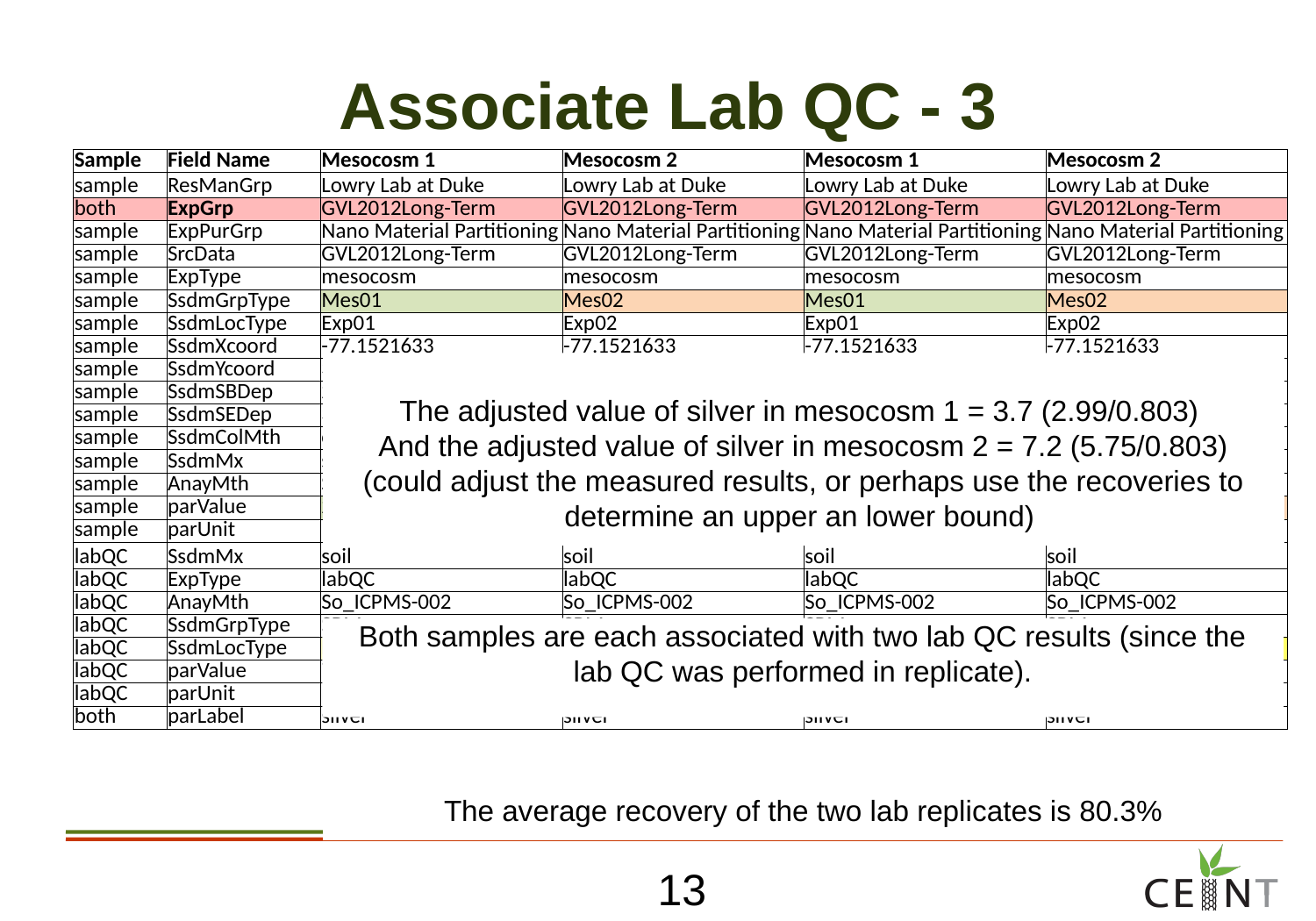

# Associate Lab QC - 3

| Sample | Field Name | Mesocosm 1 | Mesocosm 2 | Mesocosm 1 | Mesocosm 2 |
| --- | --- | --- | --- | --- | --- |
| sample | ResManGrp | Lowry Lab at Duke | Lowry Lab at Duke | Lowry Lab at Duke | Lowry Lab at Duke |
| both | ExpGrp | GVL2012Long-Term | GVL2012Long-Term | GVL2012Long-Term | GVL2012Long-Term |
| sample | ExpPurGrp | Nano Material Partitioning | Nano Material Partitioning | Nano Material Partitioning | Nano Material Partitioning |
| sample | SrcData | GVL2012Long-Term | GVL2012Long-Term | GVL2012Long-Term | GVL2012Long-Term |
| sample | ExpType | mesocosm | mesocosm | mesocosm | mesocosm |
| sample | SsdmGrpType | Mes01 | Mes02 | Mes01 | Mes02 |
| sample | SsdmLocType | Exp01 | Exp02 | Exp01 | Exp02 |
| sample | SsdmXcoord | -77.1521633 | -77.1521633 | -77.1521633 | -77.1521633 |
| sample | SsdmYcoord | 36.62772656 | 36.62766651 | 36.62772656 | 36.62766651 |
| sample | SsdmSBDep | 2.000000000000 | 2.000000000000 | 2.000000000000 | 2.000000000000 |
| sample | SsdmSEDep | 3.000000000000 | 3.000000000000 | 3.000000000000 | 3.000000000000 |
| sample | SsdmColMth | core | core | core | core |
| sample | SsdmMx | sediment | sediment | sediment | sediment |
| sample | AnayMth | So\_ICPMS-002 | So\_ICPMS-002 | So\_ICPMS-002 | So\_ICPMS-002 |
| sample | parValue | 2.99 | 5.75 | 2.99 | 5.75 |
| sample | parUnit | milligram per kilogram | milligram per kilogram | milligram per kilogram | milligram per kilogram |
| labQC | SsdmMx | soil | soil | soil | soil |
| labQC | ExpType | labQC | labQC | labQC | labQC |
| labQC | AnayMth | So\_ICPMS-002 | So\_ICPMS-002 | So\_ICPMS-002 | So\_ICPMS-002 |
| labQC | SsdmGrpType | SRM | SRM | SRM | SRM |
| labQC | SsdmLocType | Lqc01 | Lqc01 | Lqc01R | Lqc01R |
| labQC | parValue | 78.1 | 78.1 | 82.5 | 82.5 |
| labQC | parUnit | percent recovered | percent recovered | percent recovered | percent recovered |
| both | parLabel | silver | silver | silver | silver |
The adjusted value of silver in mesocosm 1 = 3.7 (2.99/0.803)
And the adjusted value of silver in mesocosm 2 = 7.2 (5.75/0.803)
(could adjust the measured results, or perhaps use the recoveries to determine an upper an lower bound)
Both samples are each associated with two lab QC results (since the lab QC was performed in replicate).
The average recovery of the two lab replicates is 80.3%
13